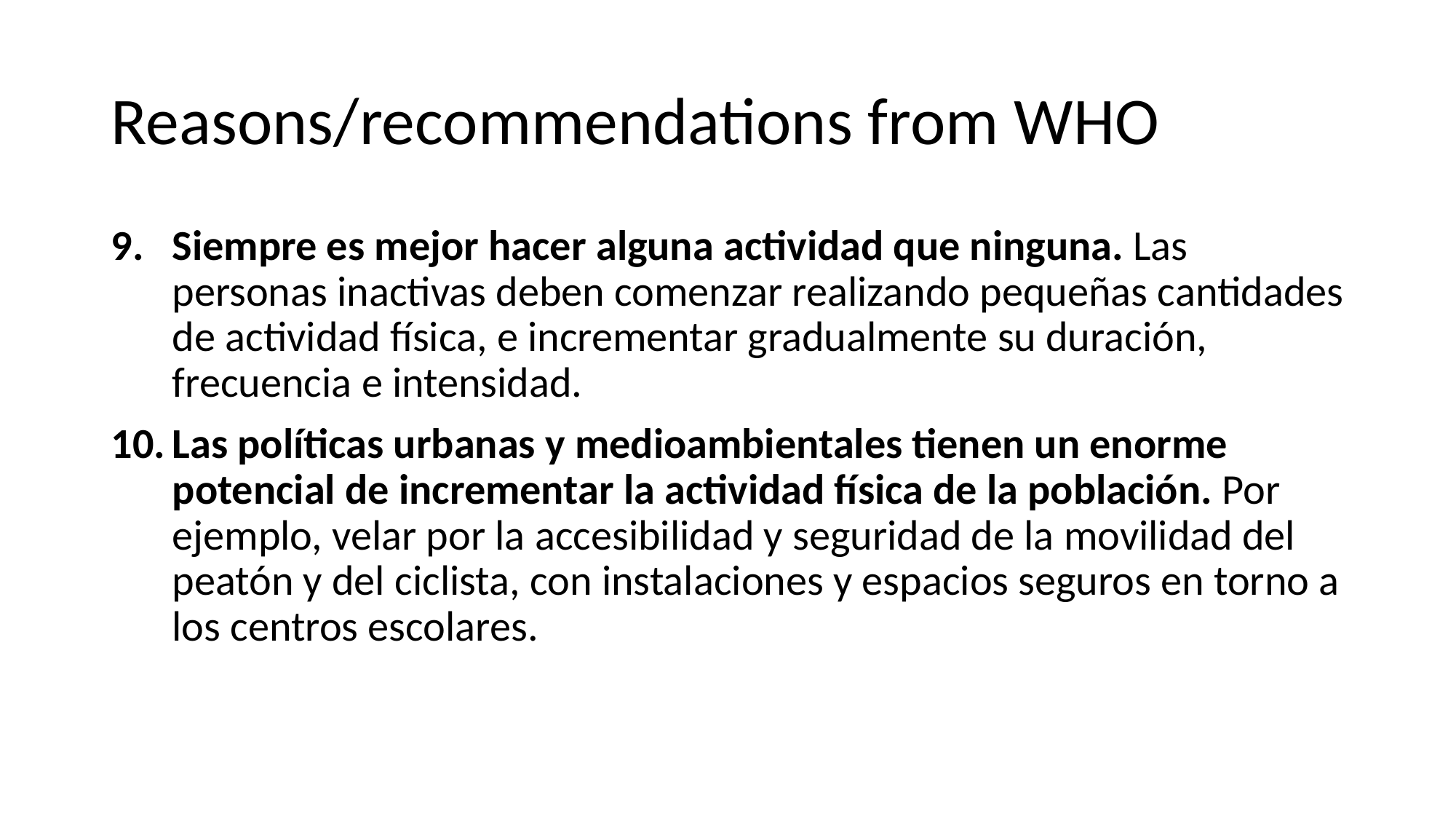

# Reasons/recommendations from WHO
Siempre es mejor hacer alguna actividad que ninguna. Las personas inactivas deben comenzar realizando pequeñas cantidades de actividad física, e incrementar gradualmente su duración, frecuencia e intensidad.
Las políticas urbanas y medioambientales tienen un enorme potencial de incrementar la actividad física de la población. Por ejemplo, velar por la accesibilidad y seguridad de la movilidad del peatón y del ciclista, con instalaciones y espacios seguros en torno a los centros escolares.